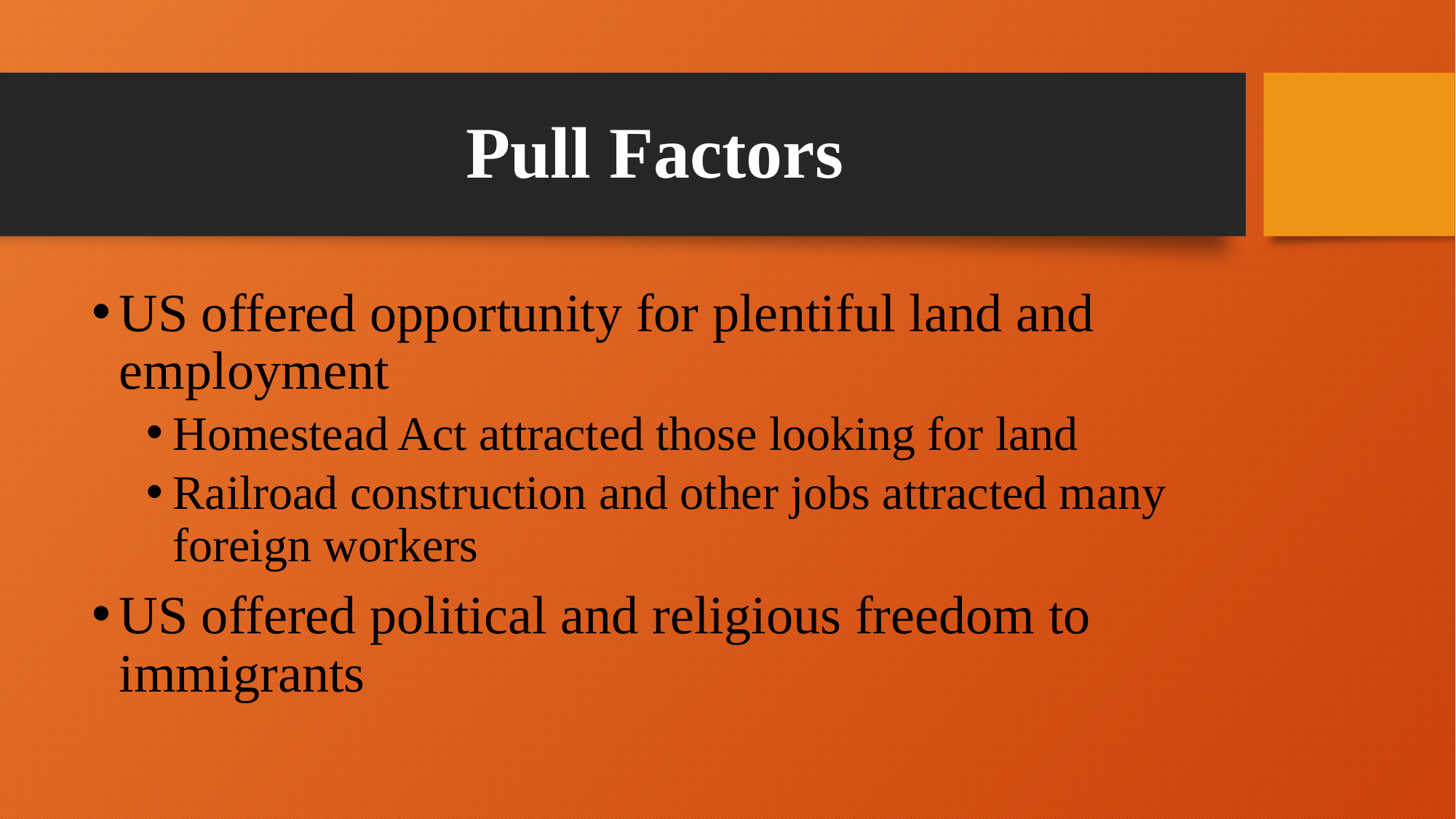

# Pull Factors
US offered opportunity for plentiful land and employment
Homestead Act attracted those looking for land
Railroad construction and other jobs attracted many foreign workers
US offered political and religious freedom to immigrants